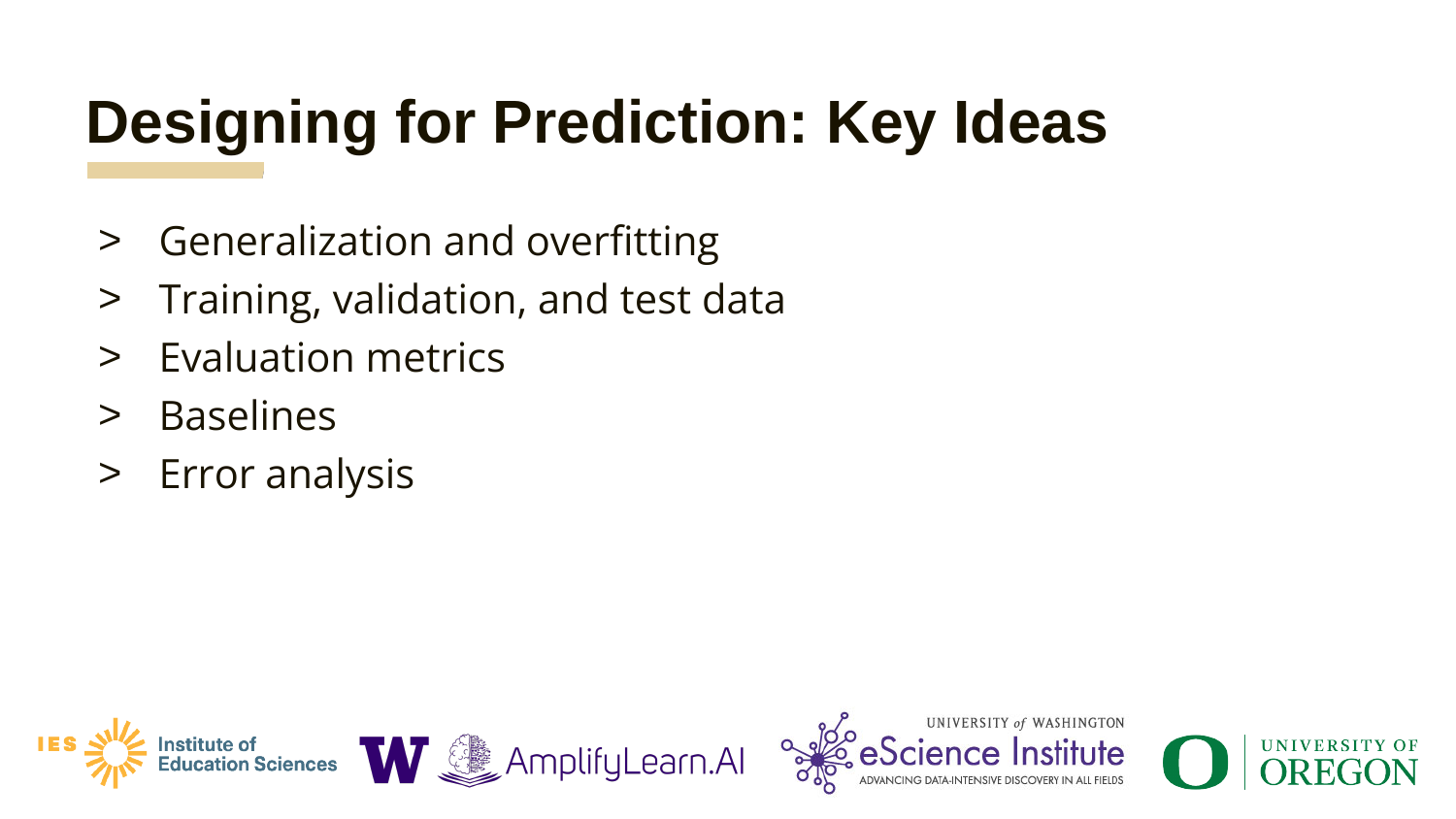

# Designing for Prediction: Key Ideas
Generalization and overfitting
Training, validation, and test data
Evaluation metrics
Baselines
Error analysis